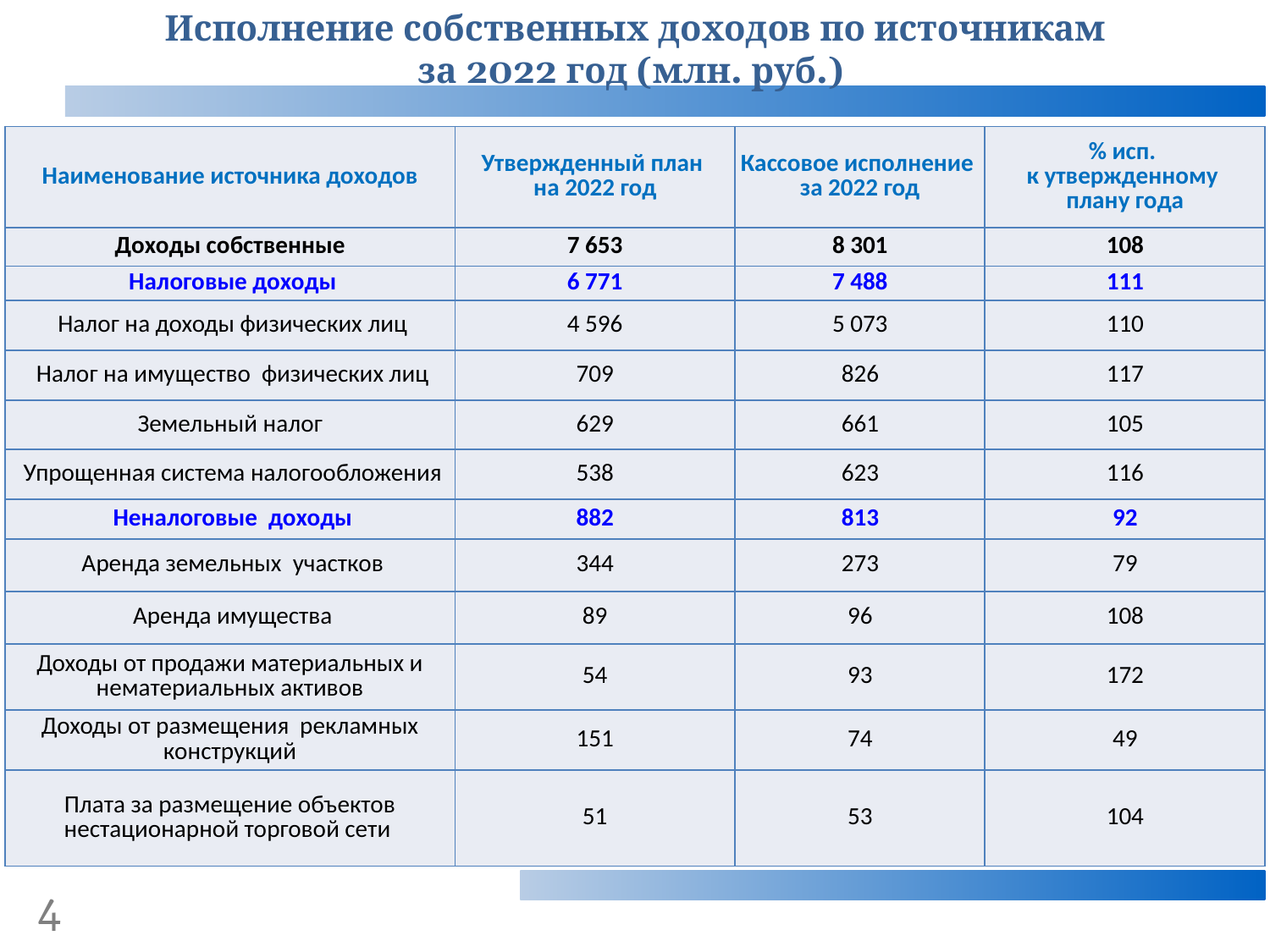

Исполнение собственных доходов по источникам
за 2022 год (млн. руб.)

| Наименование источника доходов | Утвержденный план на 2022 год | Кассовое исполнение за 2022 год | % исп. к утвержденному плану года |
| --- | --- | --- | --- |
| Доходы собственные | 7 653 | 8 301 | 108 |
| Налоговые доходы | 6 771 | 7 488 | 111 |
| Налог на доходы физических лиц | 4 596 | 5 073 | 110 |
| Налог на имущество физических лиц | 709 | 826 | 117 |
| Земельный налог | 629 | 661 | 105 |
| Упрощенная система налогообложения | 538 | 623 | 116 |
| Неналоговые доходы | 882 | 813 | 92 |
| Аренда земельных участков | 344 | 273 | 79 |
| Аренда имущества | 89 | 96 | 108 |
| Доходы от продажи материальных и нематериальных активов | 54 | 93 | 172 |
| Доходы от размещения рекламных конструкций | 151 | 74 | 49 |
| Плата за размещение объектов нестационарной торговой сети | 51 | 53 | 104 |

4